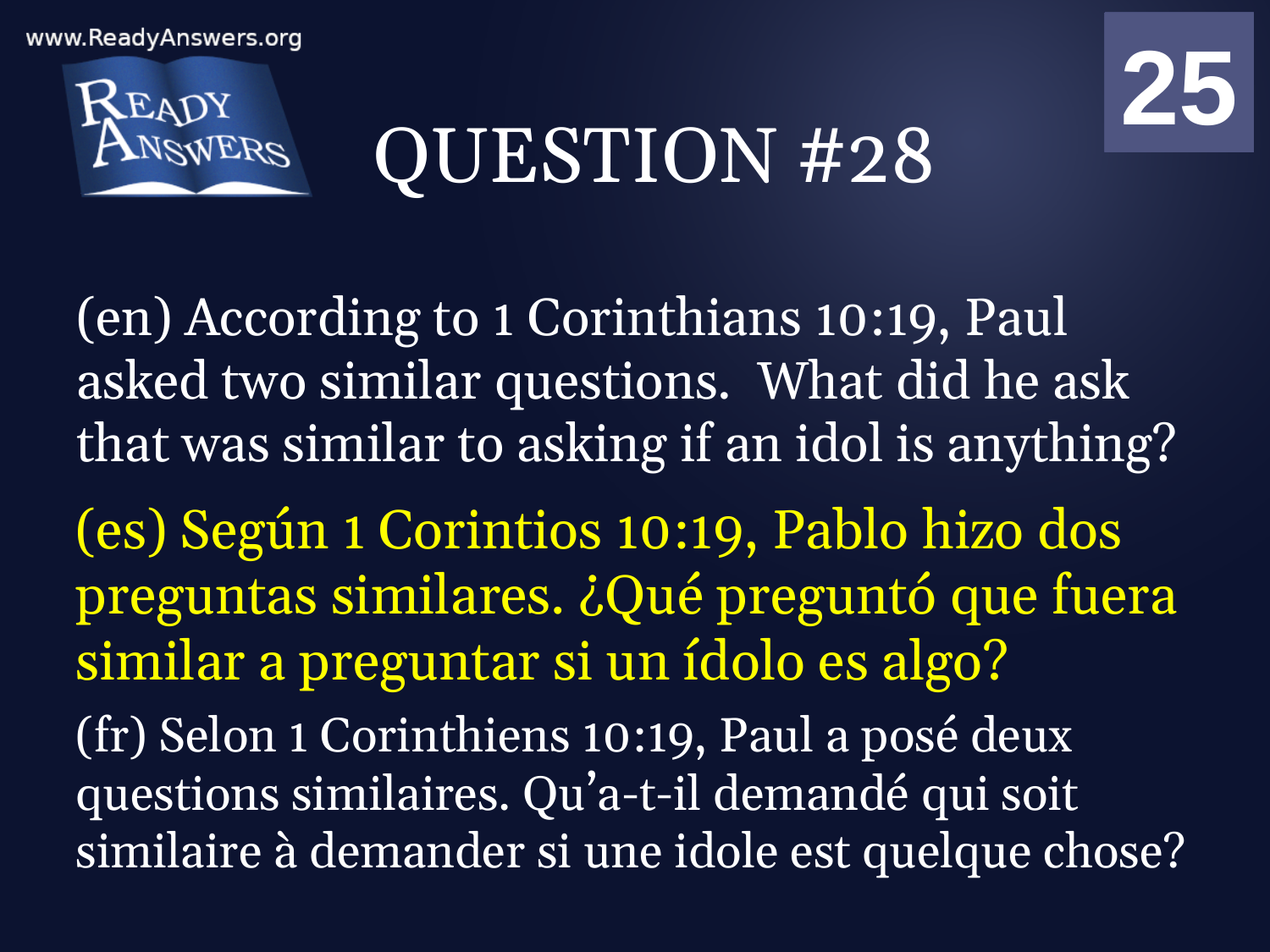

01
02
03
04
05
06
07
08
09
10
11
12
13
14
15
16
17
18
19
20
21
22
23
24
25
00
# QUESTION #28
(en) According to 1 Corinthians 10:19, Paul asked two similar questions.  What did he ask that was similar to asking if an idol is anything?
(es) Según 1 Corintios 10:19, Pablo hizo dos preguntas similares. ¿Qué preguntó que fuera similar a preguntar si un ídolo es algo?
(fr) Selon 1 Corinthiens 10:19, Paul a posé deux questions similaires. Qu’a-t-il demandé qui soit similaire à demander si une idole est quelque chose?